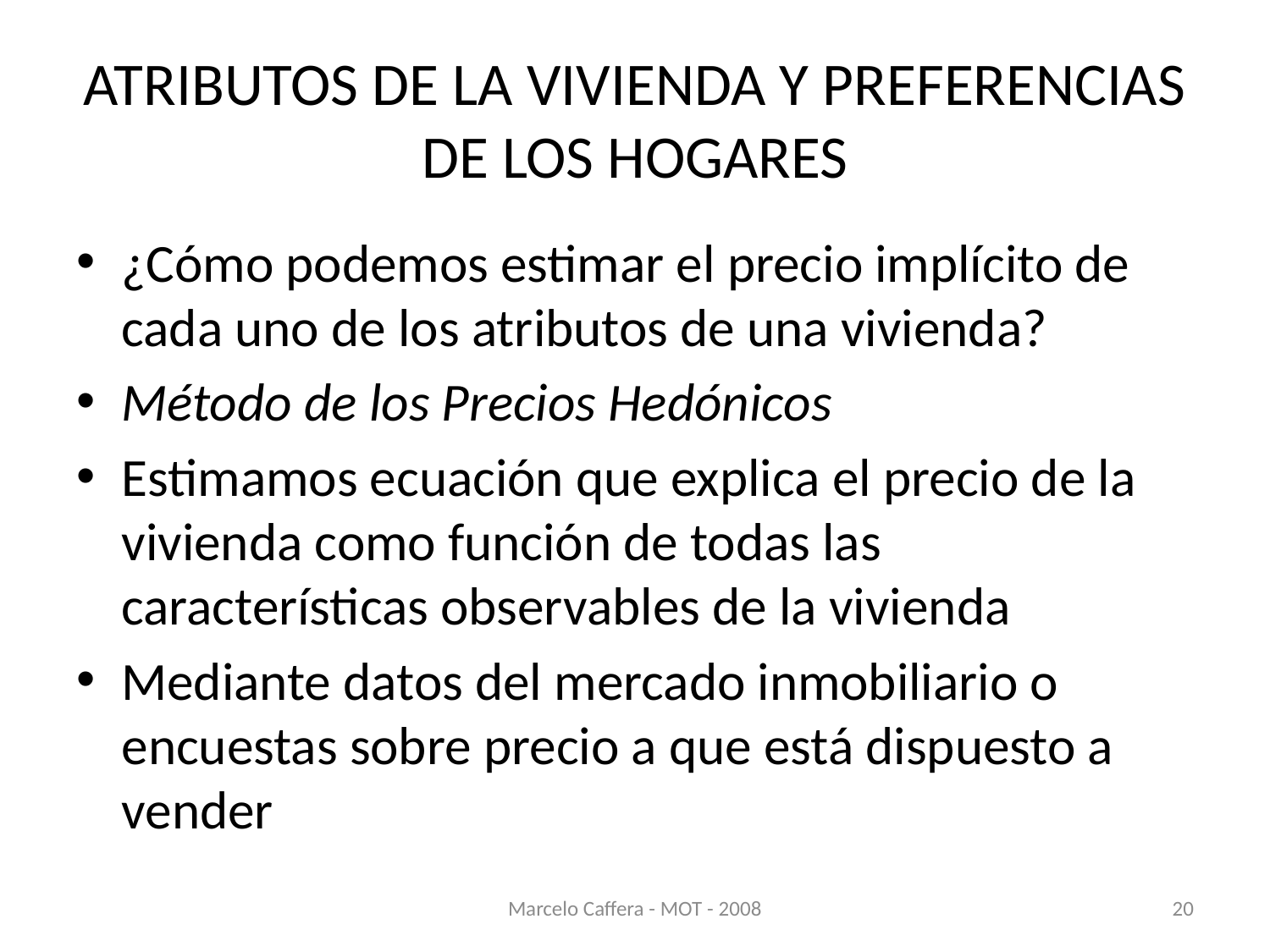

# ATRIBUTOS DE LA VIVIENDA Y PREFERENCIAS DE LOS HOGARES
¿Cómo podemos estimar el precio implícito de cada uno de los atributos de una vivienda?
Método de los Precios Hedónicos
Estimamos ecuación que explica el precio de la vivienda como función de todas las características observables de la vivienda
Mediante datos del mercado inmobiliario o encuestas sobre precio a que está dispuesto a vender
Marcelo Caffera - MOT - 2008
20